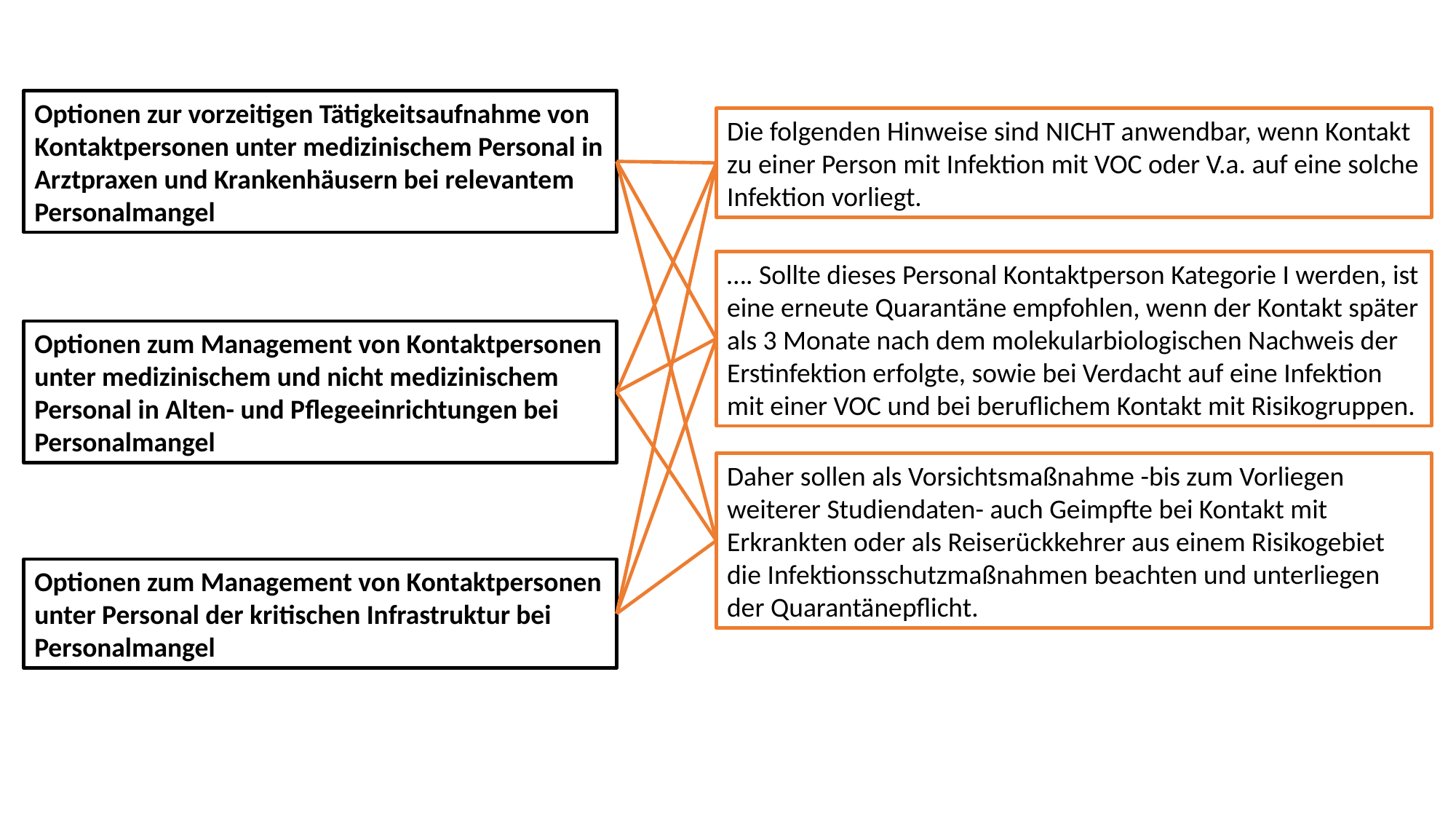

Optionen zur vorzeitigen Tätigkeitsaufnahme von Kontaktpersonen unter medizinischem Personal in Arztpraxen und Krankenhäusern bei relevantem Personalmangel
Die folgenden Hinweise sind NICHT anwendbar, wenn Kontakt zu einer Person mit Infektion mit VOC oder V.a. auf eine solche Infektion vorliegt.
…. Sollte dieses Personal Kontaktperson Kategorie I werden, ist eine erneute Quarantäne empfohlen, wenn der Kontakt später als 3 Monate nach dem molekularbiologischen Nachweis der Erstinfektion erfolgte, sowie bei Verdacht auf eine Infektion mit einer VOC und bei beruflichem Kontakt mit Risikogruppen.
Optionen zum Management von Kontaktpersonen unter medizinischem und nicht medizinischem Personal in Alten- und Pflegeeinrichtungen bei Personalmangel
Daher sollen als Vorsichtsmaßnahme -bis zum Vorliegen weiterer Studiendaten- auch Geimpfte bei Kontakt mit Erkrankten oder als Reiserückkehrer aus einem Risikogebiet die Infektionsschutzmaßnahmen beachten und unterliegen der Quarantänepflicht.
Optionen zum Management von Kontaktpersonen unter Personal der kritischen Infrastruktur bei Personalmangel